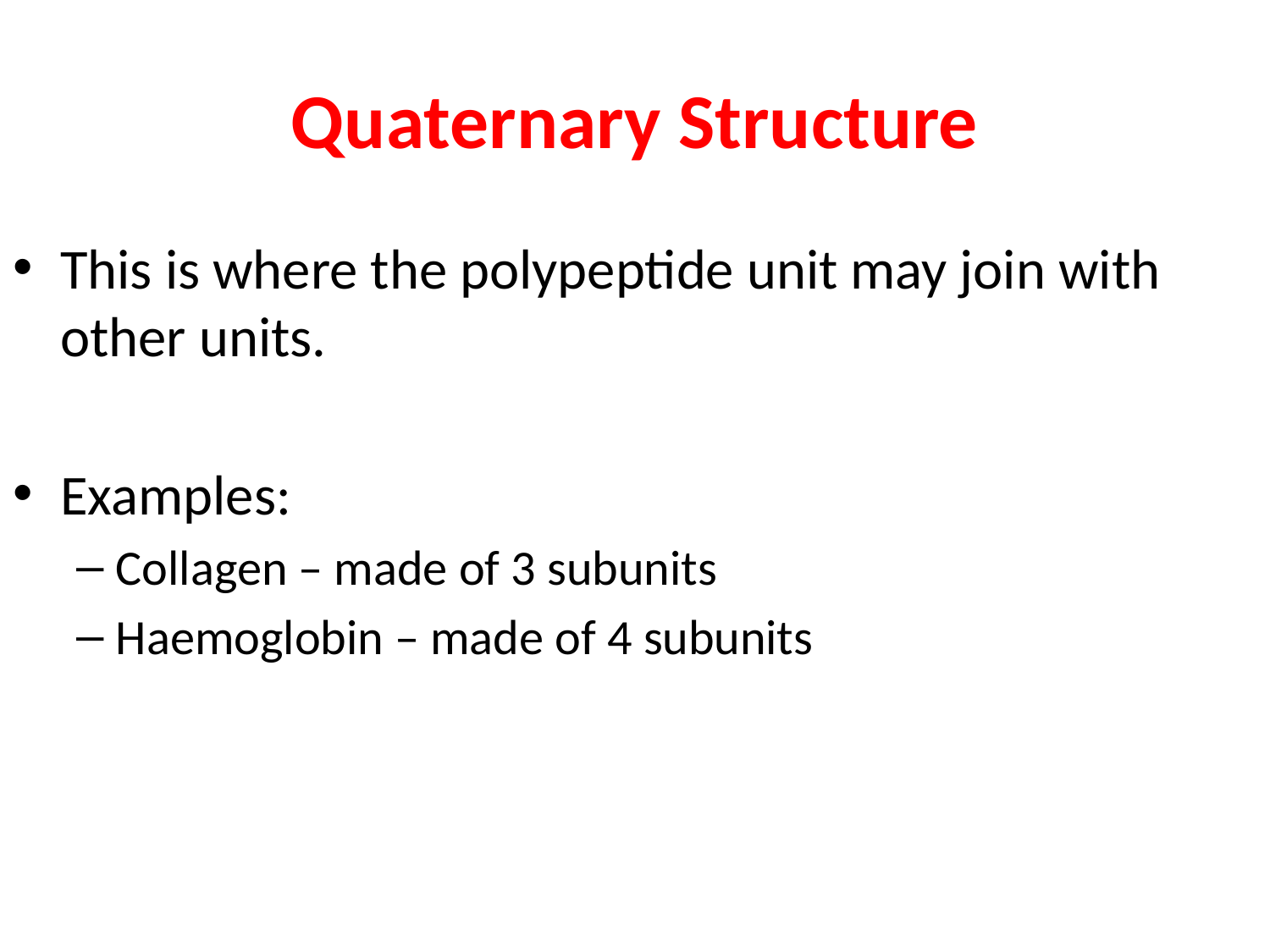

# Quaternary Structure
This is where the polypeptide unit may join with other units.

Examples:
Collagen – made of 3 subunits
Haemoglobin – made of 4 subunits